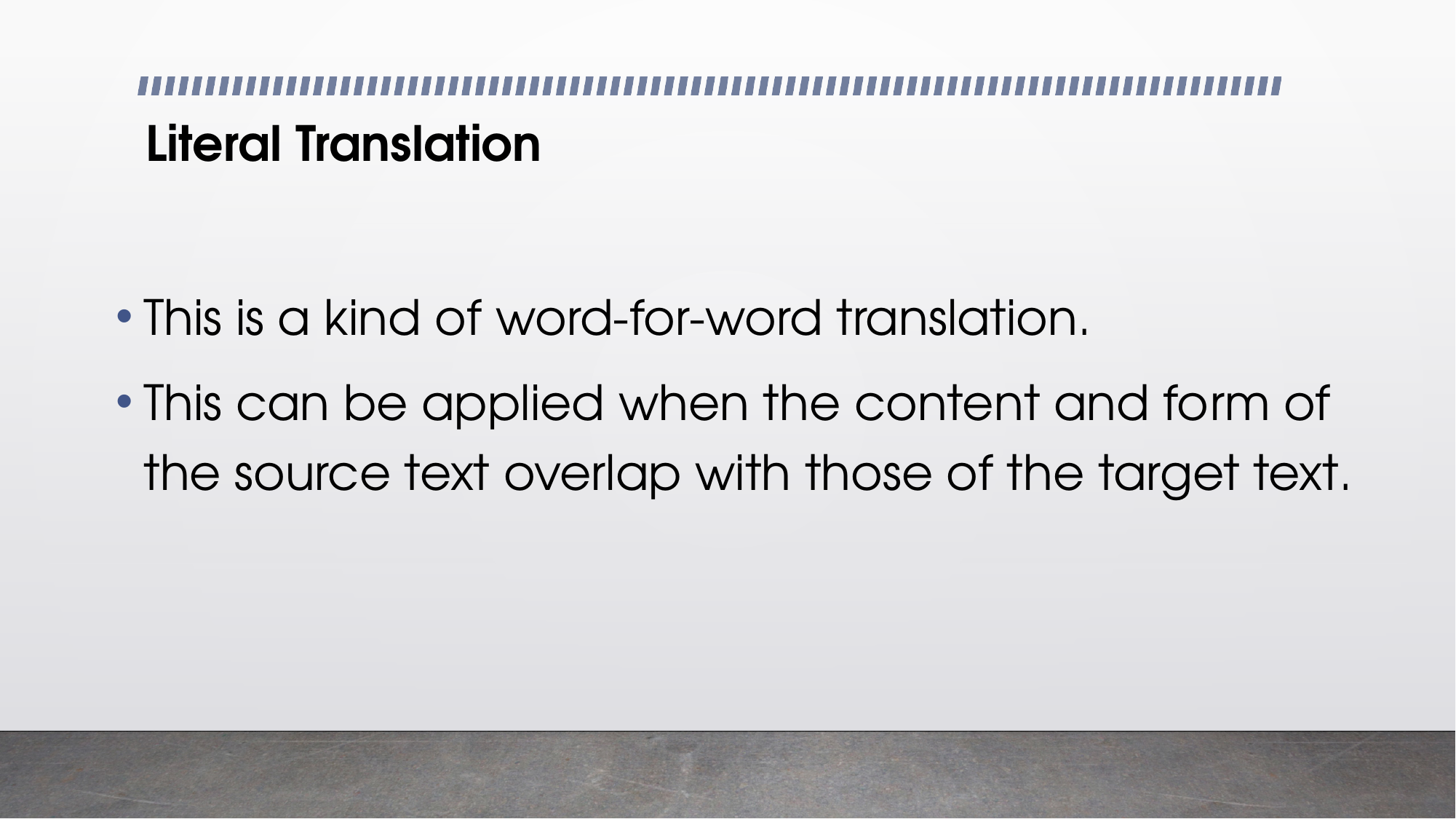

# Literal Translation
This is a kind of word-for-word translation.
This can be applied when the content and form of the source text overlap with those of the target text.